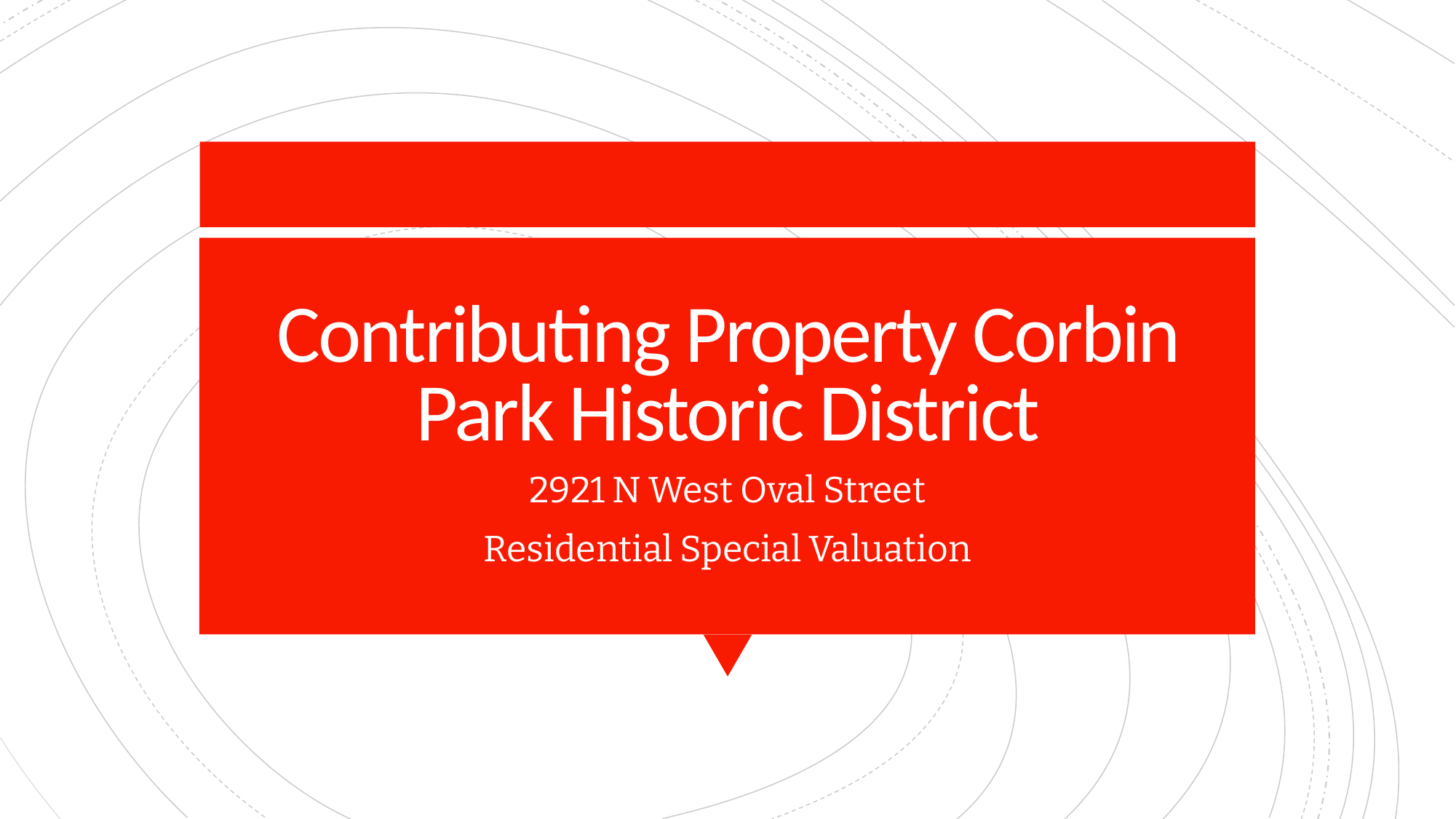

# Contributing Property Corbin Park Historic District
2921 N West Oval Street
Residential Special Valuation